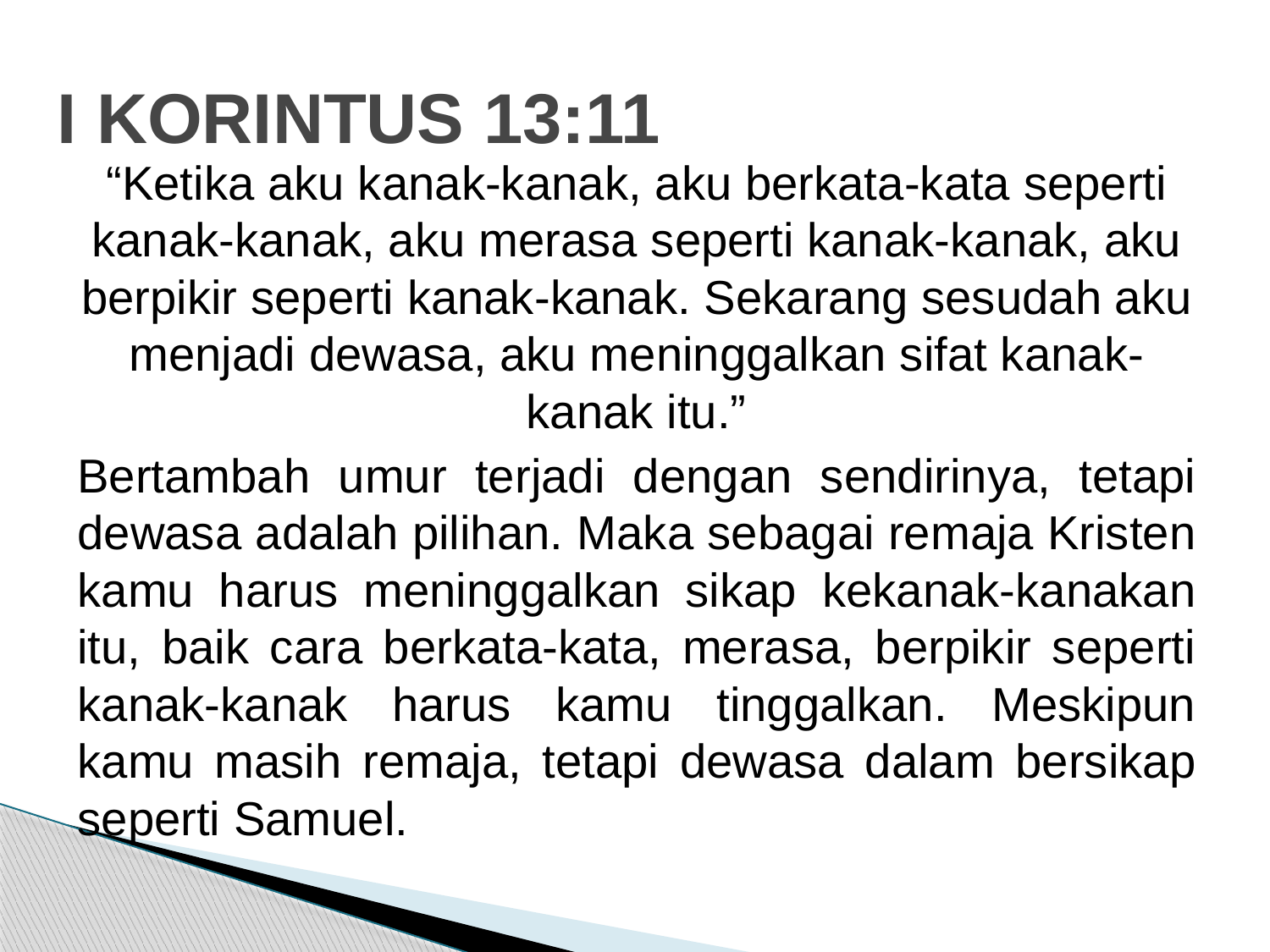

# I KORINTUS 13:11
“Ketika aku kanak-kanak, aku berkata-kata seperti kanak-kanak, aku merasa seperti kanak-kanak, aku berpikir seperti kanak-kanak. Sekarang sesudah aku menjadi dewasa, aku meninggalkan sifat kanak-kanak itu.”
Bertambah umur terjadi dengan sendirinya, tetapi dewasa adalah pilihan. Maka sebagai remaja Kristen kamu harus meninggalkan sikap kekanak-kanakan itu, baik cara berkata-kata, merasa, berpikir seperti kanak-kanak harus kamu tinggalkan. Meskipun kamu masih remaja, tetapi dewasa dalam bersikap seperti Samuel.